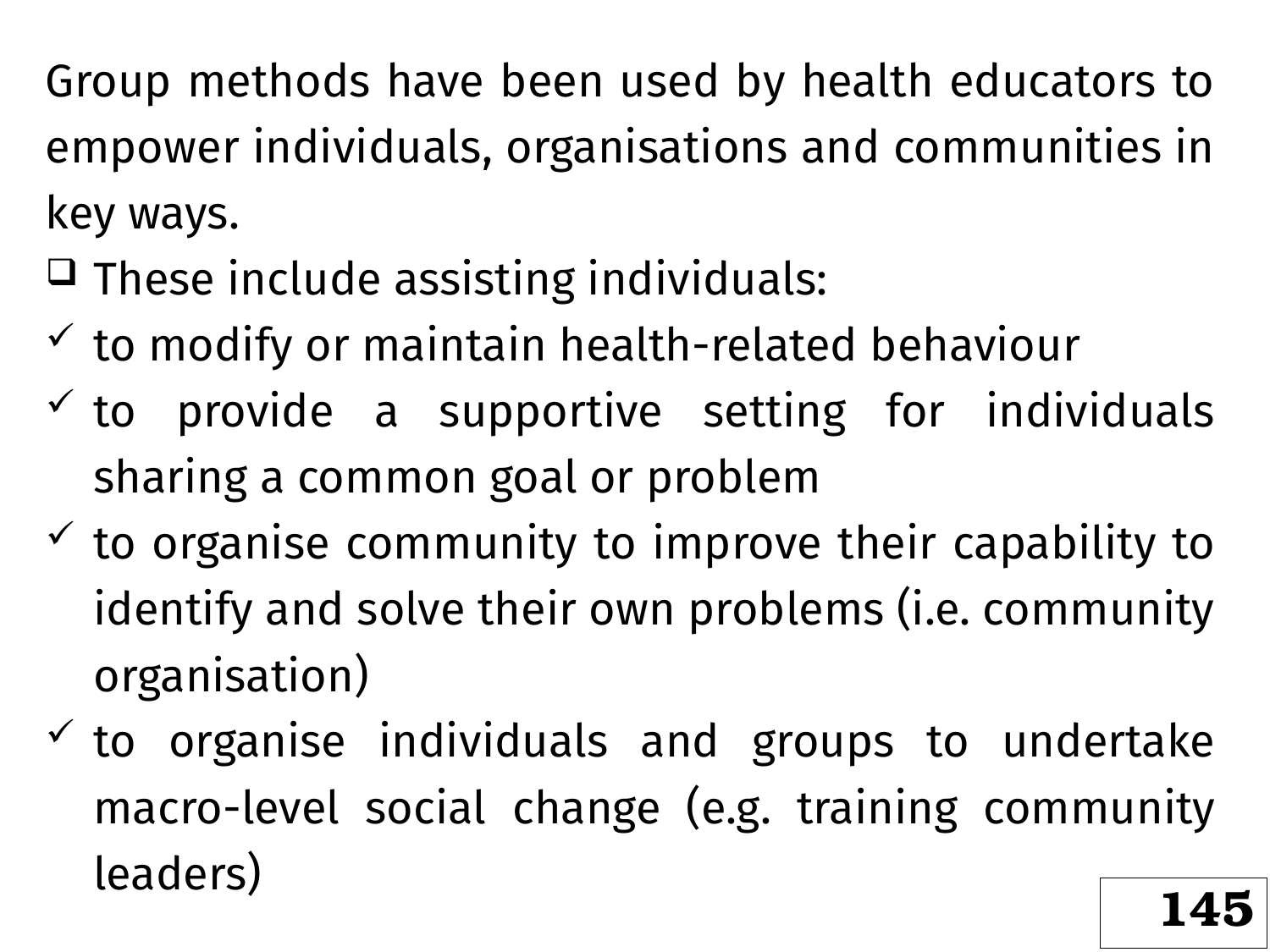

Group methods have been used by health educators to empower individuals, organisations and communities in key ways.
These include assisting individuals:
to modify or maintain health-related behaviour
to provide a supportive setting for individuals sharing a common goal or problem
to organise community to improve their capability to identify and solve their own problems (i.e. community organisation)
to organise individuals and groups to undertake macro-level social change (e.g. training community leaders)

145